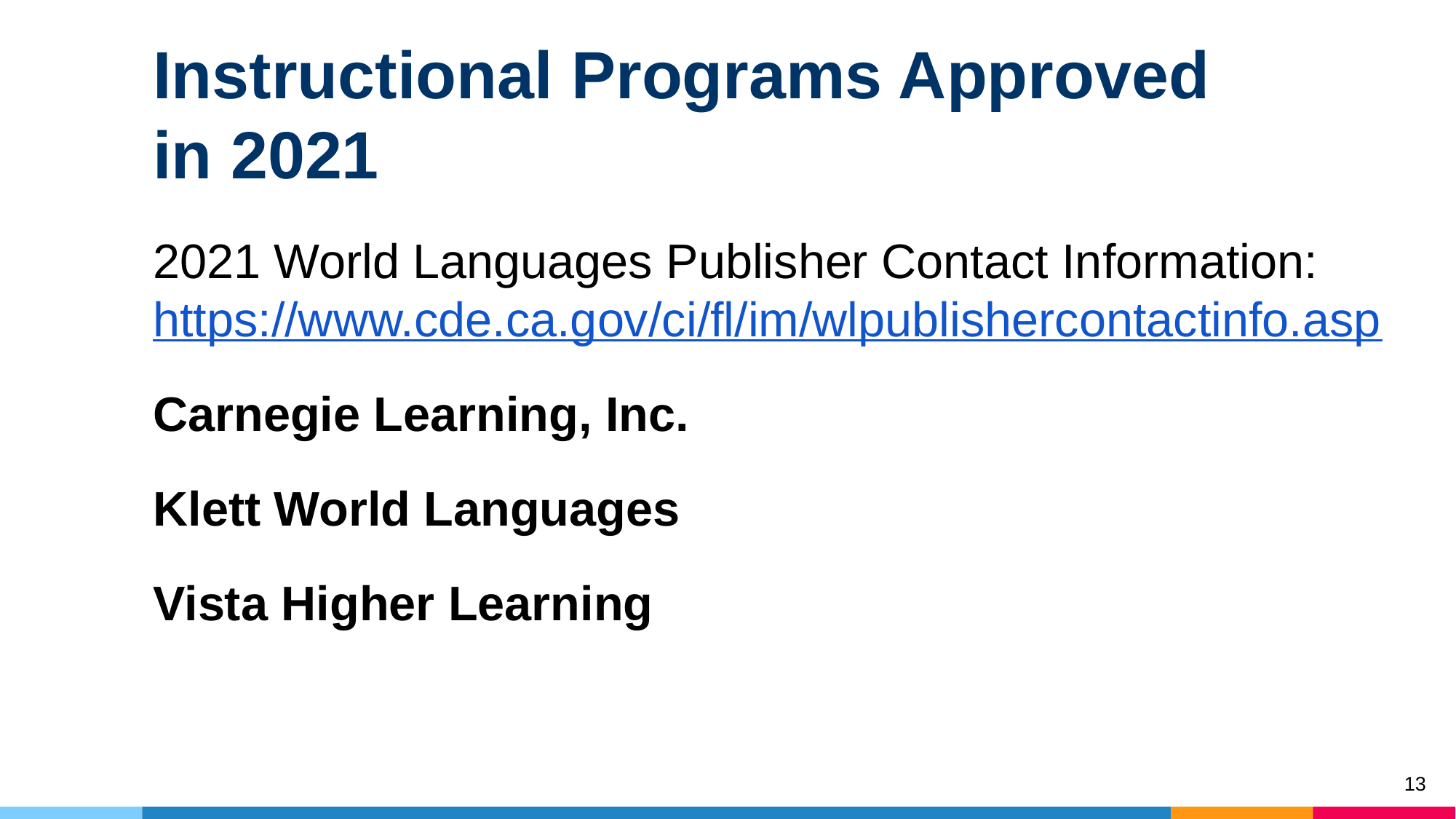

# Instructional Programs Approved in 2021
2021 World Languages Publisher Contact Information: https://www.cde.ca.gov/ci/fl/im/wlpublishercontactinfo.asp
Carnegie Learning, Inc.
Klett World Languages
Vista Higher Learning
13